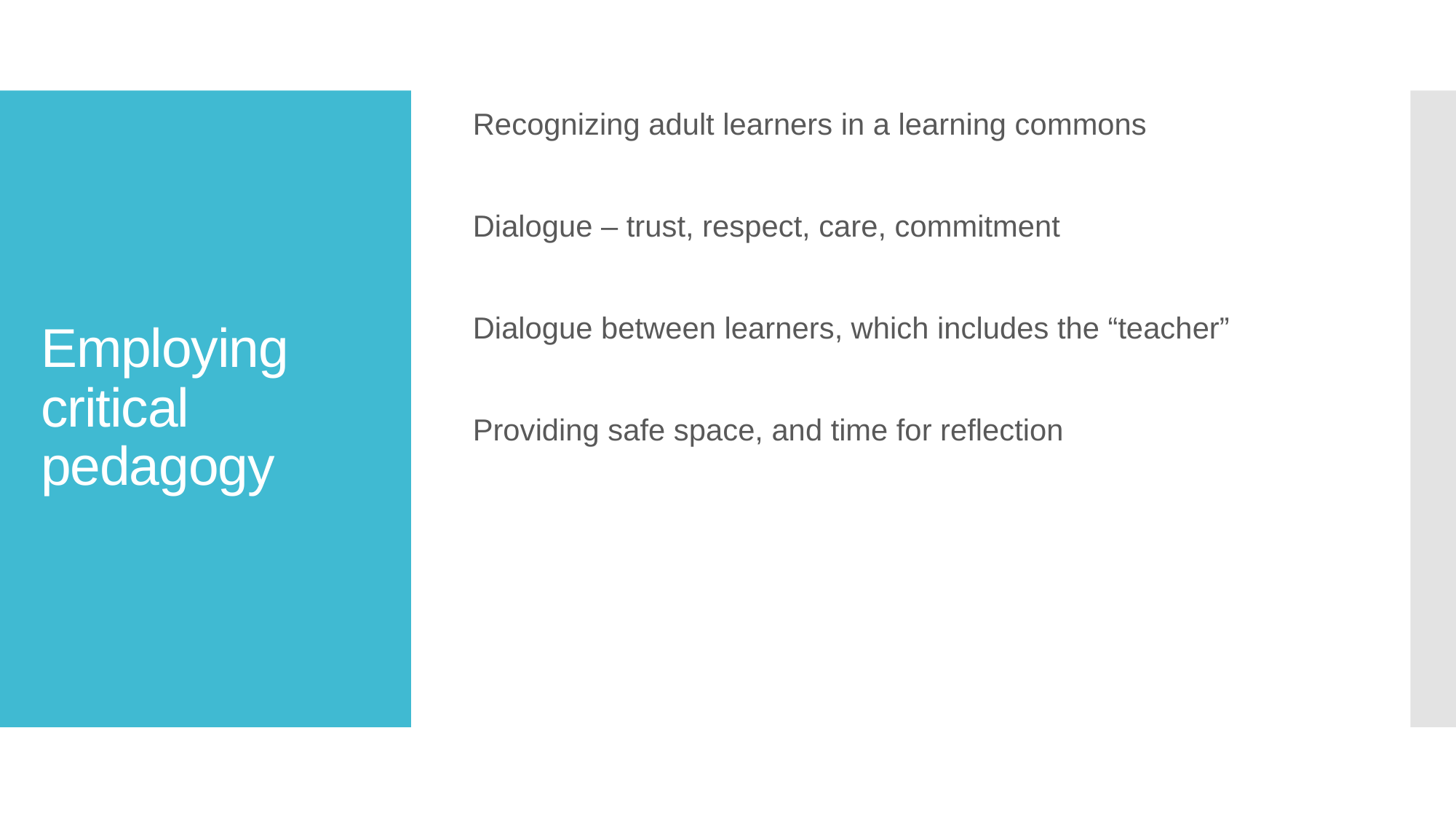

Recognizing adult learners in a learning commons

Dialogue – trust, respect, care, commitment

Dialogue between learners, which includes the “teacher”

Providing safe space, and time for reflection

# Employing critical pedagogy